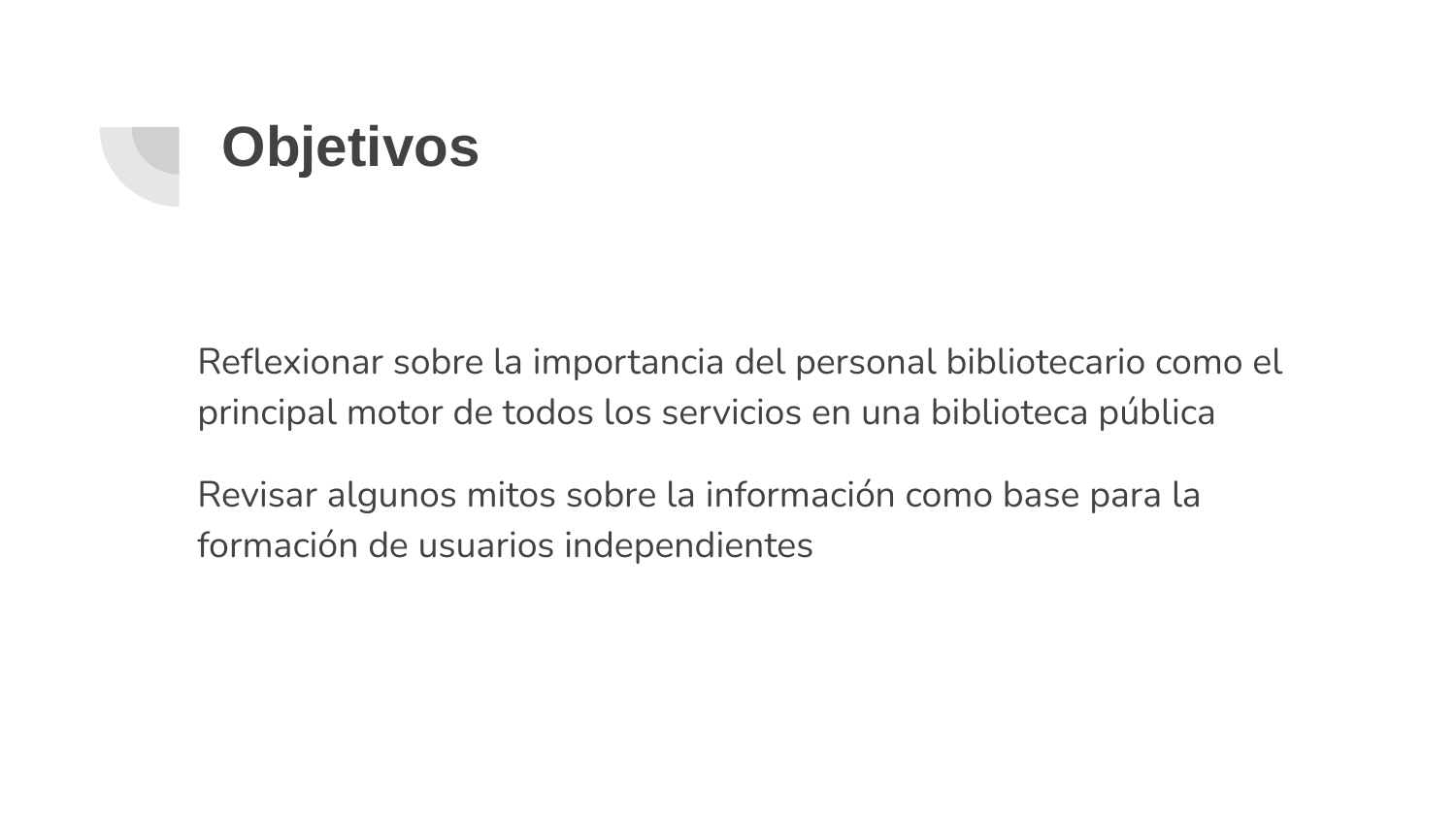

# Objetivos
Reflexionar sobre la importancia del personal bibliotecario como el principal motor de todos los servicios en una biblioteca pública
Revisar algunos mitos sobre la información como base para la formación de usuarios independientes